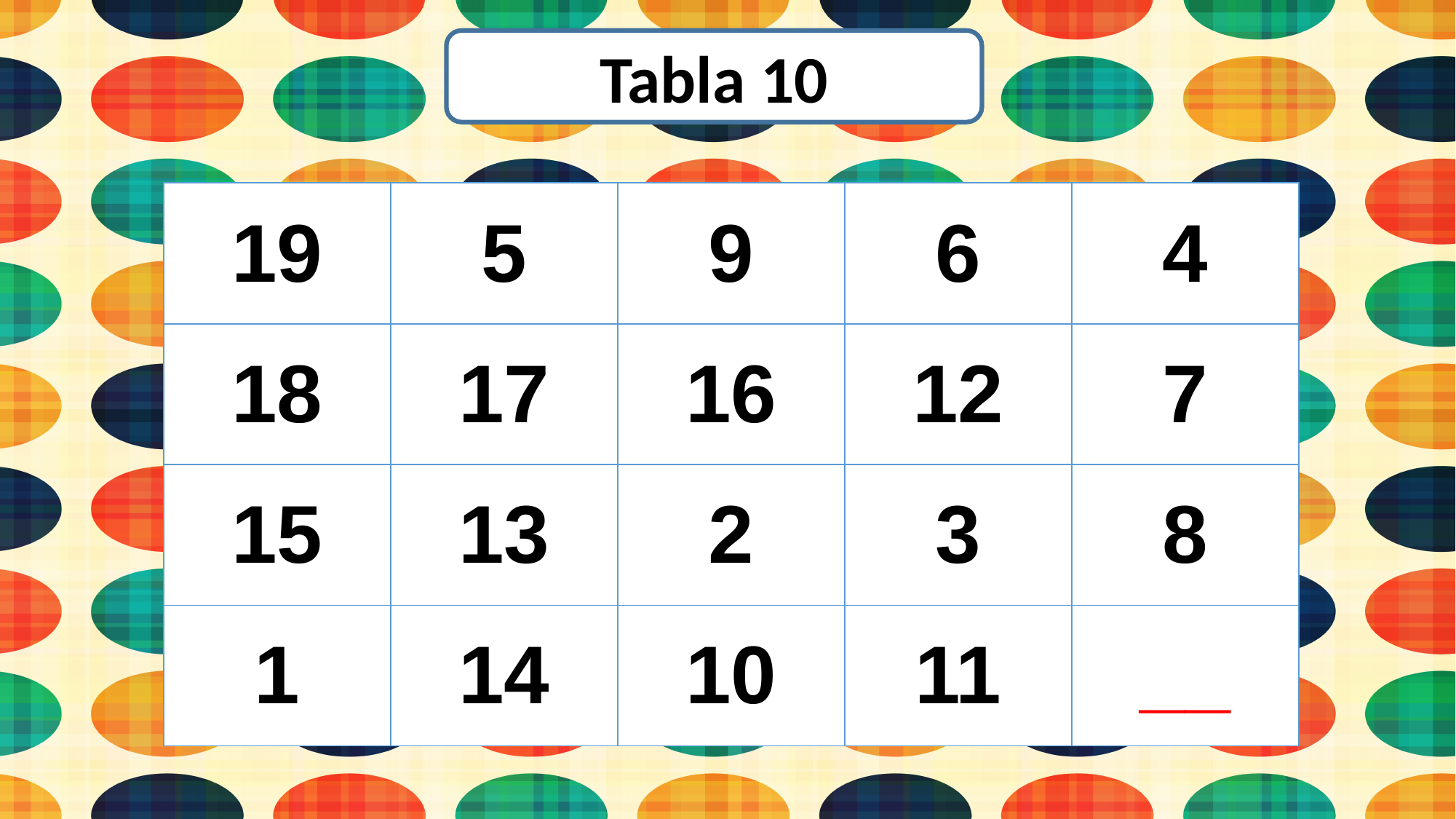

Tabla 10
| 19 | 5 | 9 | 6 | 4 |
| --- | --- | --- | --- | --- |
| 18 | 17 | 16 | 12 | 7 |
| 15 | 13 | 2 | 3 | 8 |
| 1 | 14 | 10 | 11 | \_\_ |